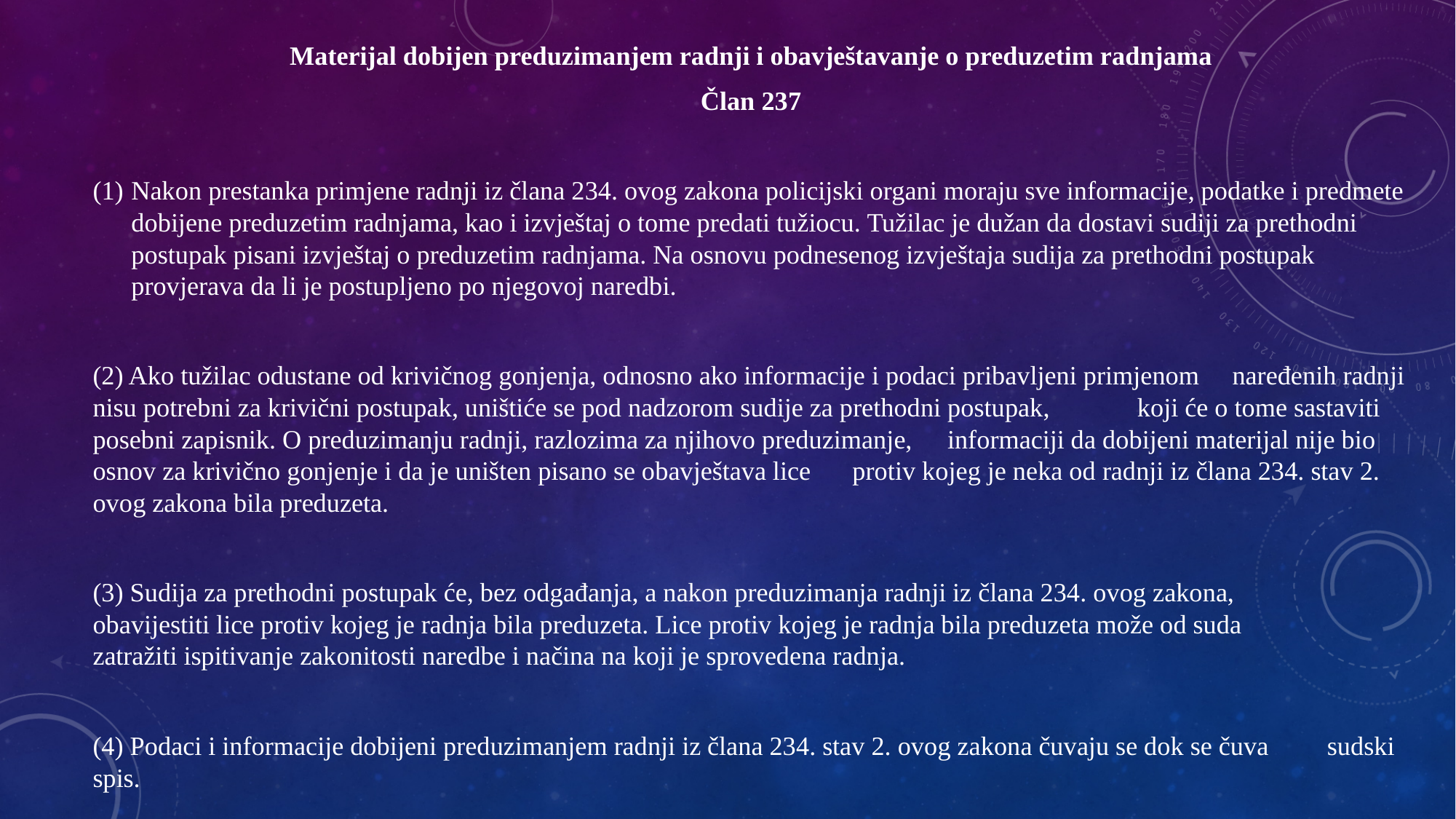

Materijal dobijen preduzimanjem radnji i obavještavanje o preduzetim radnjama
Član 237

Nakon prestanka primjene radnji iz člana 234. ovog zakona policijski organi moraju sve informacije, podatke i predmete dobijene preduzetim radnjama, kao i izvještaj o tome predati tužiocu. Tužilac je dužan da dostavi sudiji za prethodni postupak pisani izvještaj o preduzetim radnjama. Na osnovu podnesenog izvještaja sudija za prethodni postupak provjerava da li je postupljeno po njegovoj naredbi.

(2) Ako tužilac odustane od krivičnog gonjenja, odnosno ako informacije i podaci pribavljeni primjenom  	naređenih radnji nisu potrebni za krivični postupak, uništiće se pod nadzorom sudije za prethodni postupak, 	koji će o tome sastaviti posebni zapisnik. O preduzimanju radnji, razlozima za njihovo preduzimanje, 	informaciji da dobijeni materijal nije bio osnov za krivično gonjenje i da je uništen pisano se obavještava lice 	protiv kojeg je neka od radnji iz člana 234. stav 2. ovog zakona bila preduzeta.

(3) Sudija za prethodni postupak će, bez odgađanja, a nakon preduzimanja radnji iz člana 234. ovog zakona, 	obavijestiti lice protiv kojeg je radnja bila preduzeta. Lice protiv kojeg je radnja bila preduzeta može od suda 	zatražiti ispitivanje zakonitosti naredbe i načina na koji je sprovedena radnja.

(4) Podaci i informacije dobijeni preduzimanjem radnji iz člana 234. stav 2. ovog zakona čuvaju se dok se čuva 	sudski spis.